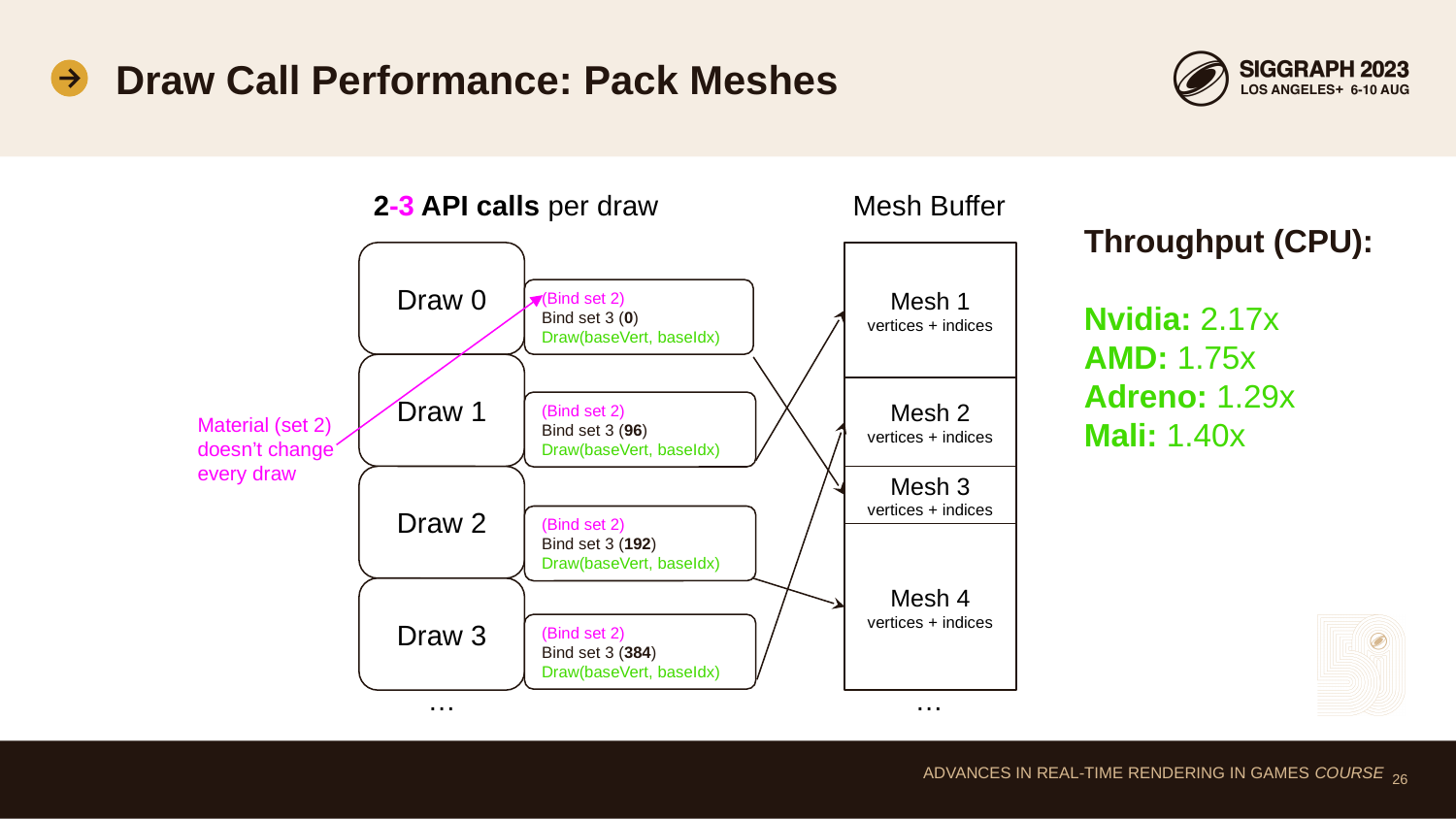

# Draw Call Performance: Pack Meshes
2-3 API calls per draw
Mesh Buffer
Throughput (CPU):

Nvidia: 2.17x
AMD: 1.75x
Adreno: 1.29x
Mali: 1.40x
Mesh 1
vertices + indices
Draw 0
(Bind set 2)
Bind set 3 (0)
Draw(baseVert, baseIdx)
Draw 1
Mesh 2
vertices + indices
(Bind set 2)
Bind set 3 (96)
Draw(baseVert, baseIdx)
Material (set 2) doesn’t change every draw
Mesh 3
vertices + indices
Draw 2
(Bind set 2)
Bind set 3 (192)
Draw(baseVert, baseIdx)
Mesh 4
vertices + indices
Draw 3
(Bind set 2)
Bind set 3 (384)
Draw(baseVert, baseIdx)
…
…
26